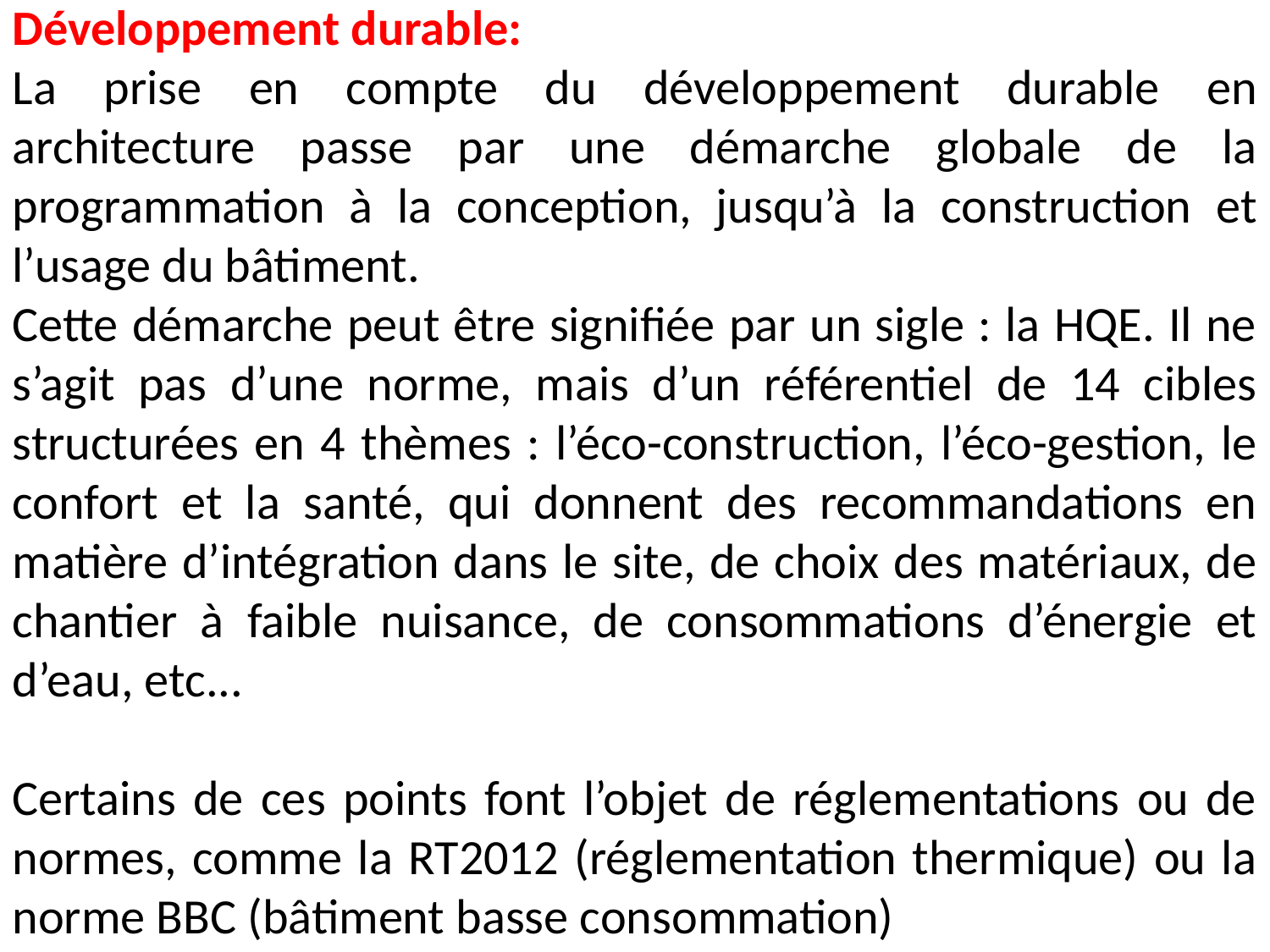

Développement durable:
La prise en compte du développement durable en architecture passe par une démarche globale de la programmation à la conception, jusqu’à la construction et l’usage du bâtiment.
Cette démarche peut être signifiée par un sigle : la HQE. Il ne s’agit pas d’une norme, mais d’un référentiel de 14 cibles structurées en 4 thèmes : l’éco-construction, l’éco-gestion, le confort et la santé, qui donnent des recommandations en matière d’intégration dans le site, de choix des matériaux, de chantier à faible nuisance, de consommations d’énergie et d’eau, etc...

Certains de ces points font l’objet de réglementations ou de normes, comme la RT2012 (réglementation thermique) ou la norme BBC (bâtiment basse consommation)